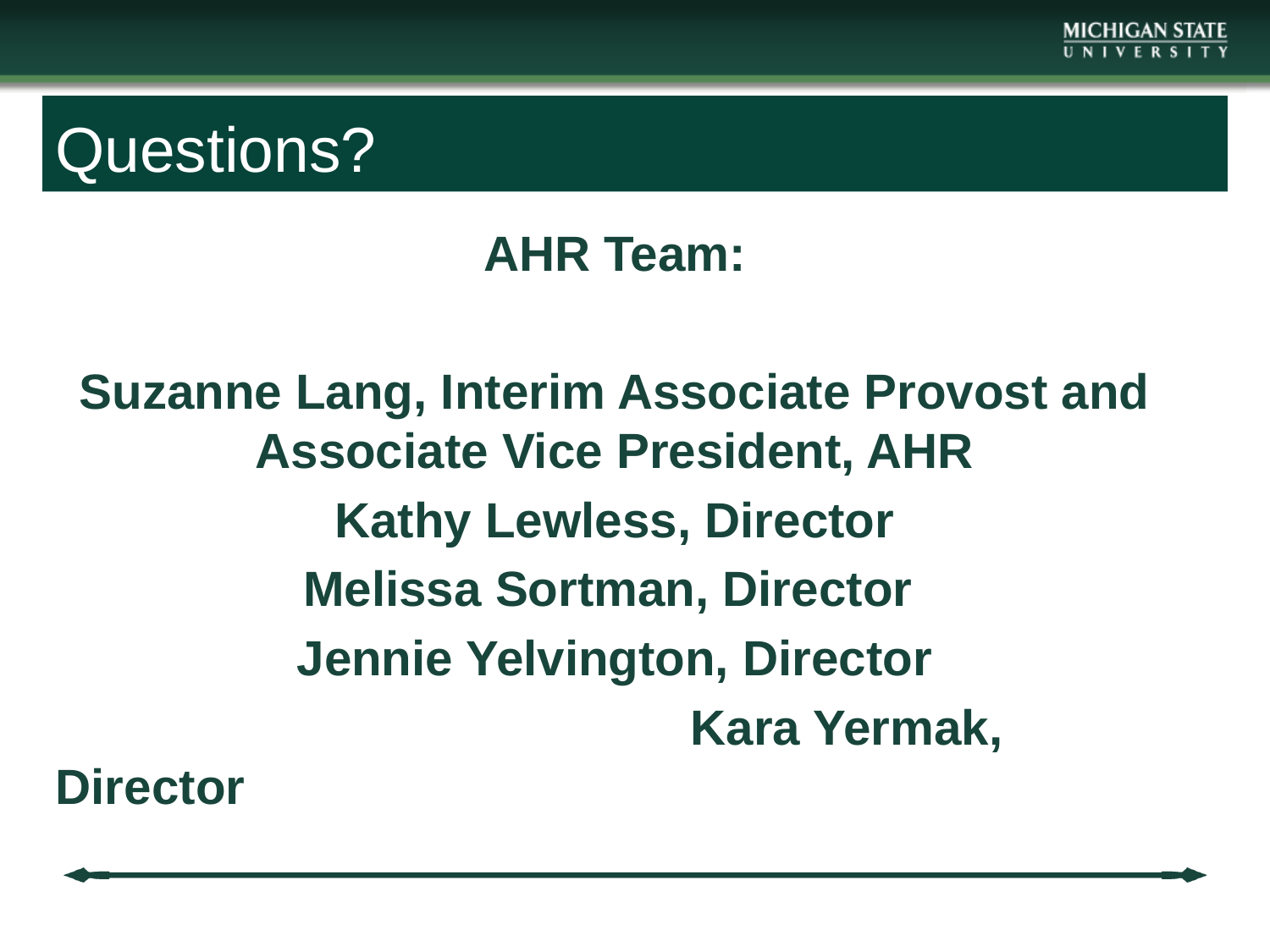

# Questions?
AHR Team:

Suzanne Lang, Interim Associate Provost and Associate Vice President, AHR
Kathy Lewless, Director
Melissa Sortman, Director
Jennie Yelvington, Director
					Kara Yermak, Director